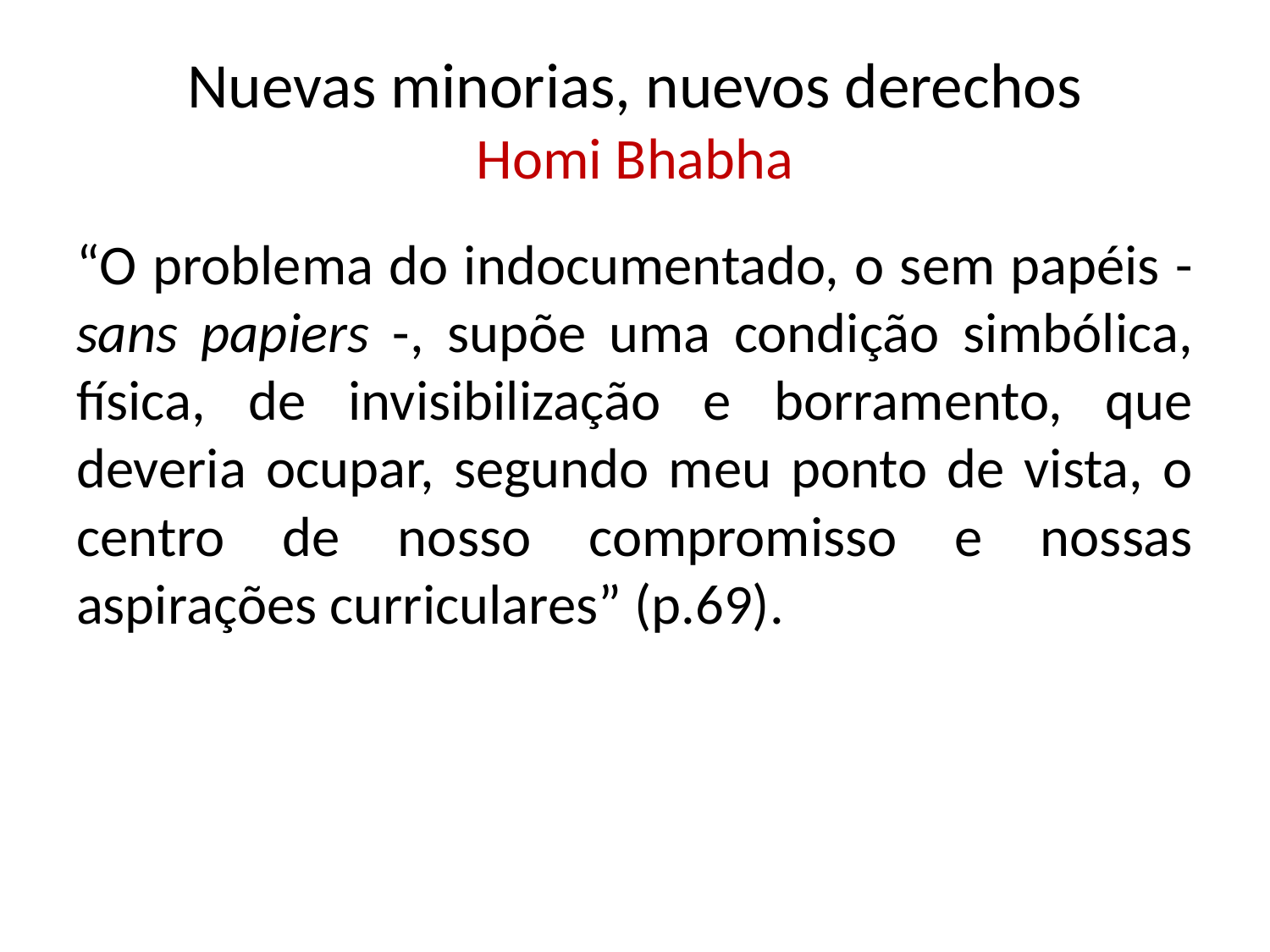

# Nuevas minorias, nuevos derechos Homi Bhabha
“O problema do indocumentado, o sem papéis - sans papiers -, supõe uma condição simbólica, física, de invisibilização e borramento, que deveria ocupar, segundo meu ponto de vista, o centro de nosso compromisso e nossas aspirações curriculares” (p.69).